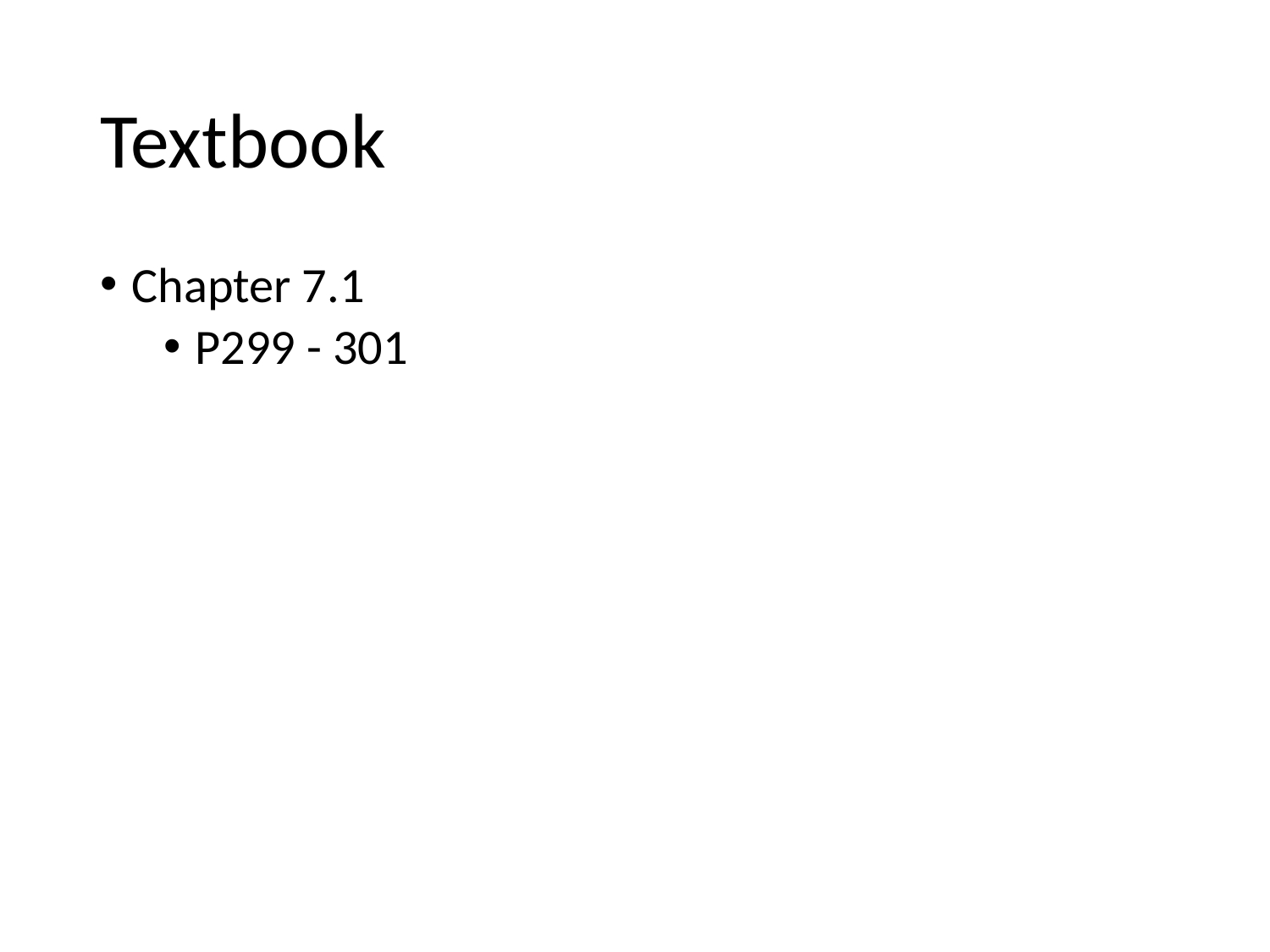

# Textbook
Chapter 7.1
P299 - 301